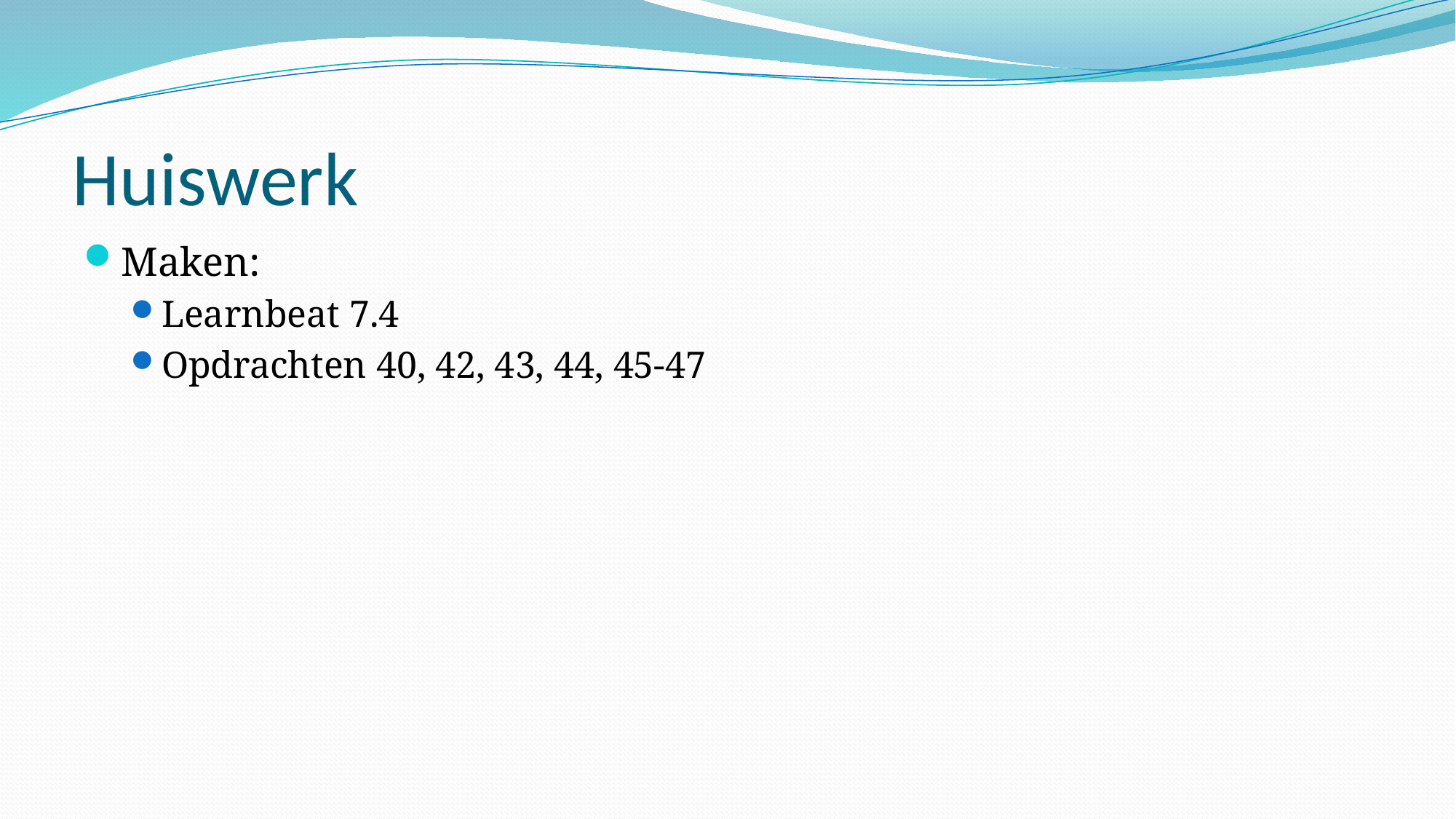

# Huiswerk
Maken:
Learnbeat 7.4
Opdrachten 40, 42, 43, 44, 45-47